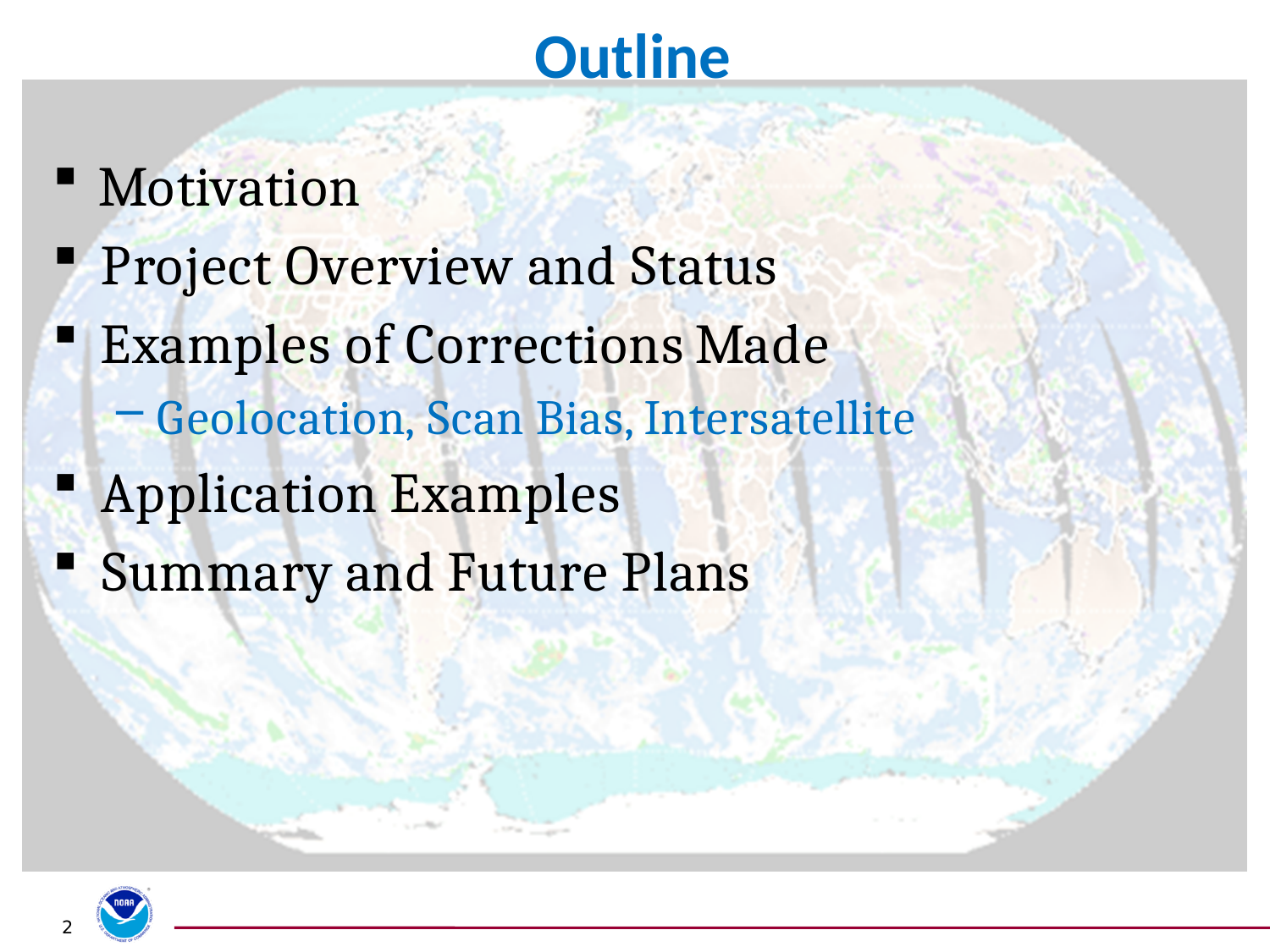

# Outline
Motivation
Project Overview and Status
Examples of Corrections Made
Geolocation, Scan Bias, Intersatellite
Application Examples
Summary and Future Plans